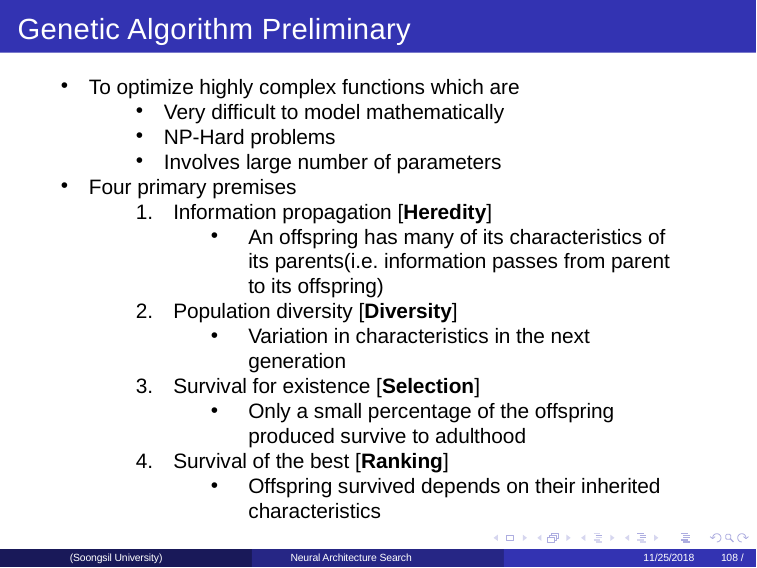

Genetic Algorithm Preliminary
To optimize highly complex functions which are
Very difficult to model mathematically
NP-Hard problems
Involves large number of parameters
Four primary premises
Information propagation [Heredity]
An offspring has many of its characteristics of its parents(i.e. information passes from parent to its offspring)
Population diversity [Diversity]
Variation in characteristics in the next generation
Survival for existence [Selection]
Only a small percentage of the offspring produced survive to adulthood
Survival of the best [Ranking]
Offspring survived depends on their inherited characteristics

(Soongsil University)
Neural Architecture Search
11/25/2018	108 /